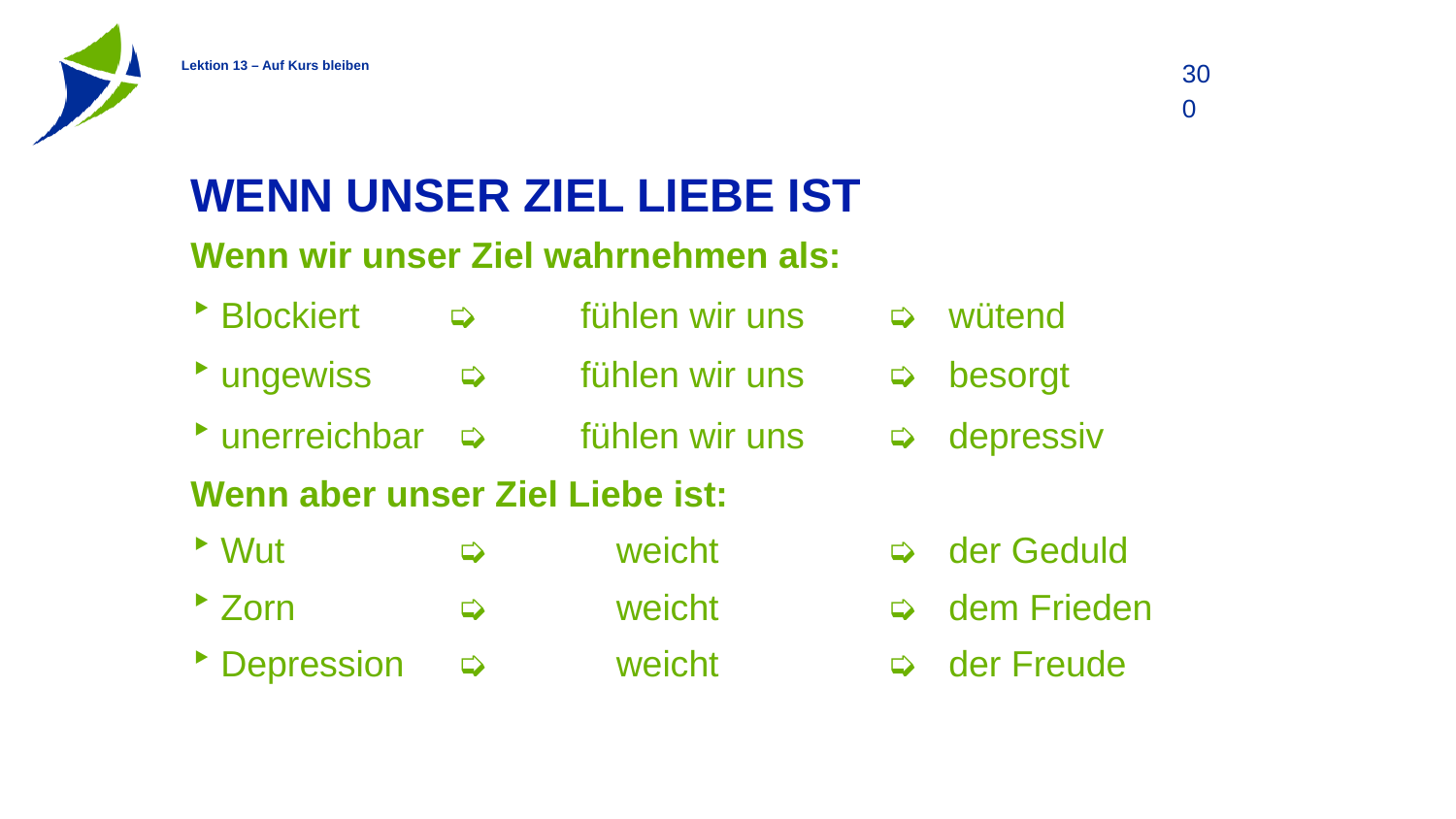

300
# Wenn unser Ziel Liebe ist
Wenn wir unser Ziel wahrnehmen als:
Blockiert	➭	fühlen wir uns	 ➭ 	wütend
ungewiss	 ➭ 	fühlen wir uns	 ➭ 	besorgt
unerreichbar	 ➭ 	fühlen wir uns	 ➭ 	depressiv
Wenn aber unser Ziel Liebe ist:
Wut	 ➭ 	weicht		 ➭ 	der Geduld
Zorn	 ➭ 	weicht 		 ➭ 	dem Frieden
Depression	 ➭ 	weicht 		 ➭ 	der Freude